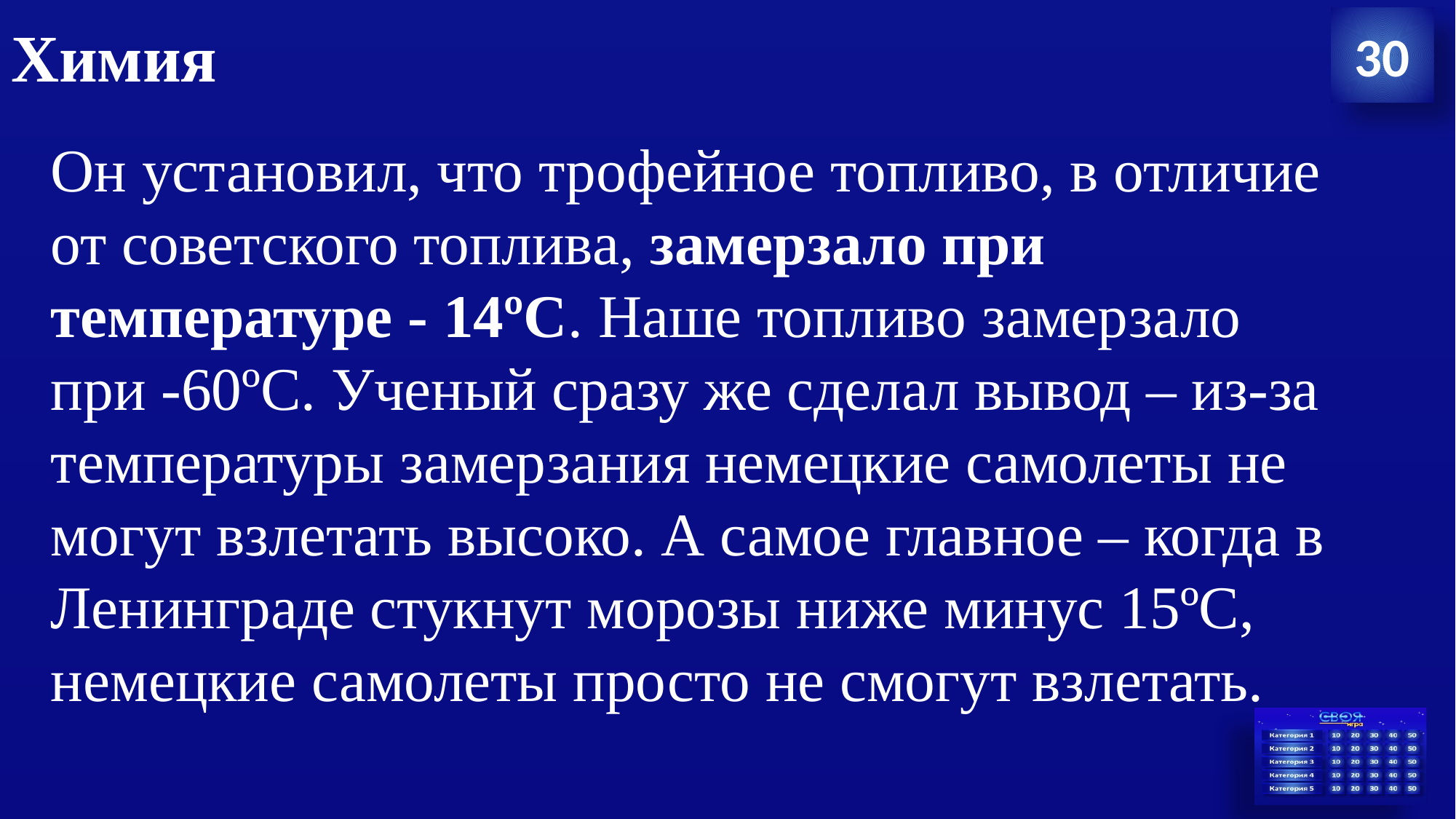

# Химия
30
Он установил, что трофейное топливо, в отличие от советского топлива, замерзало при температуре - 14ºC. Наше топливо замерзало при -60ºC. Ученый сразу же сделал вывод – из-за температуры замерзания немецкие самолеты не могут взлетать высоко. А самое главное – когда в Ленинграде стукнут морозы ниже минус 15ºC, немецкие самолеты просто не смогут взлетать.